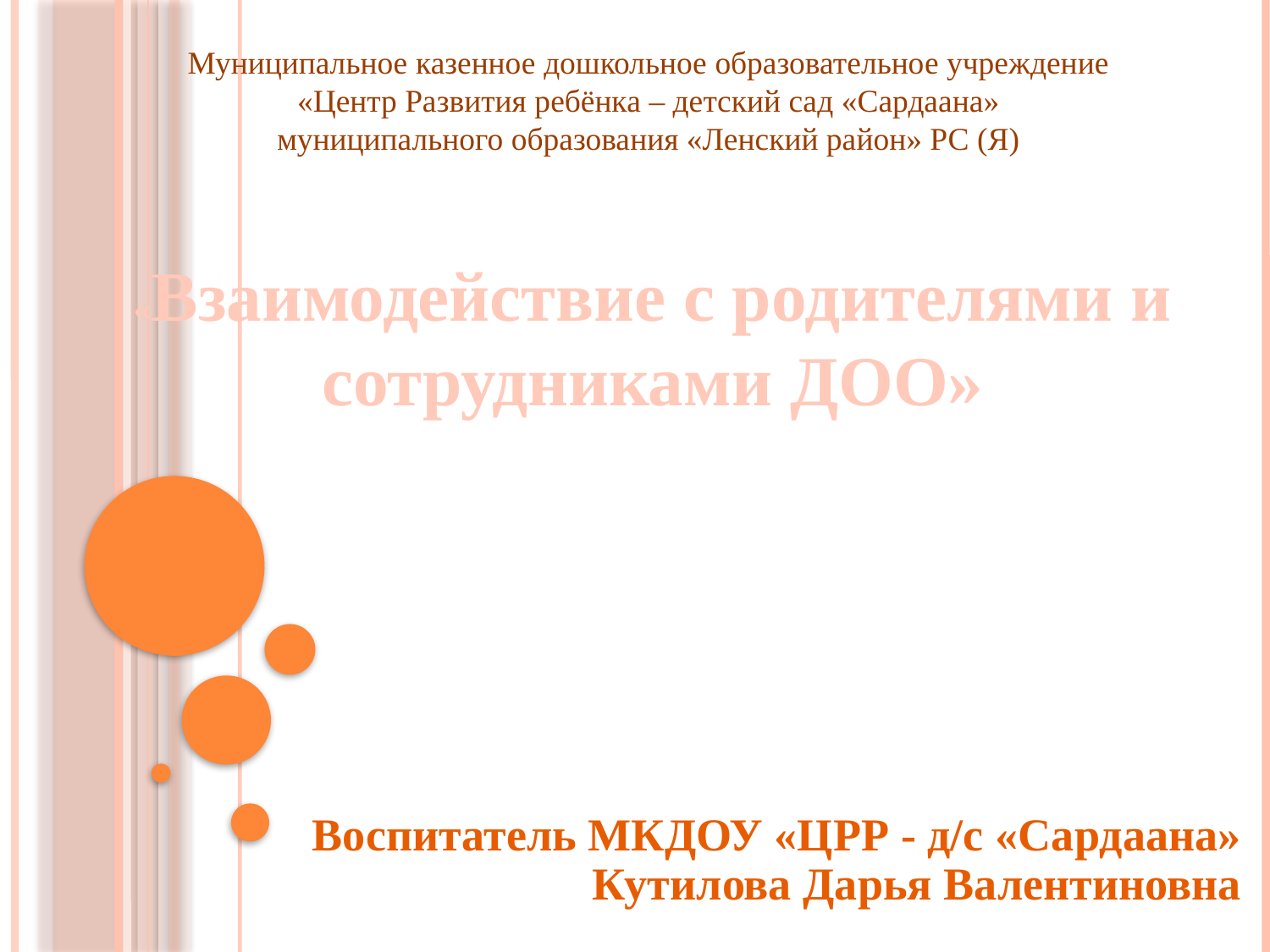

Муниципальное казенное дошкольное образовательное учреждение
 «Центр Развития ребёнка – детский сад «Сардаана»
муниципального образования «Ленский район» РС (Я)
«Взаимодействие с родителями и сотрудниками ДОО»

Воспитатель МКДОУ «ЦРР - д/с «Сардаана»
Кутилова Дарья Валентиновна